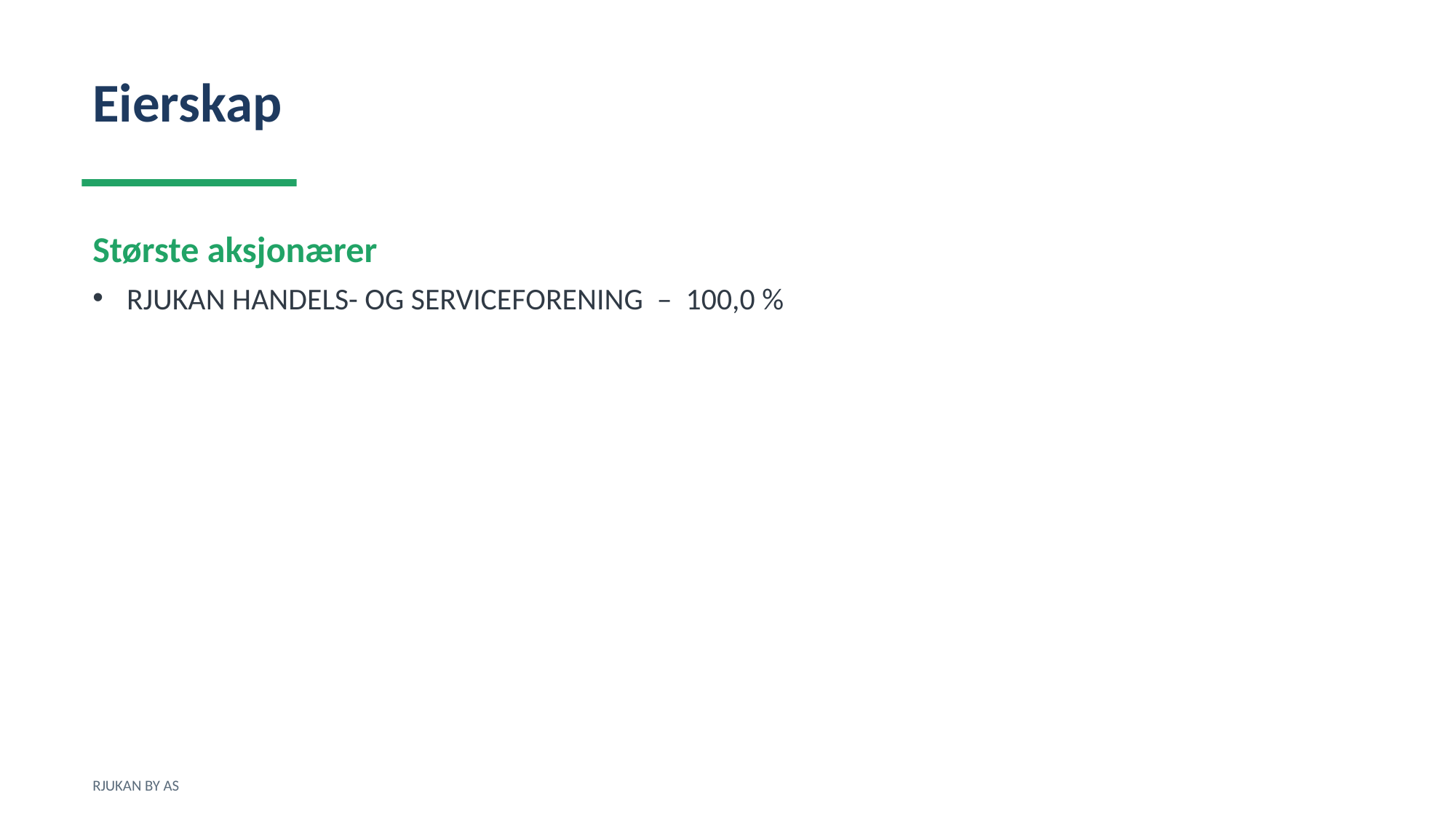

Eierskap

Største aksjonærer
RJUKAN HANDELS- OG SERVICEFORENING  –  100,0 %
RJUKAN BY AS